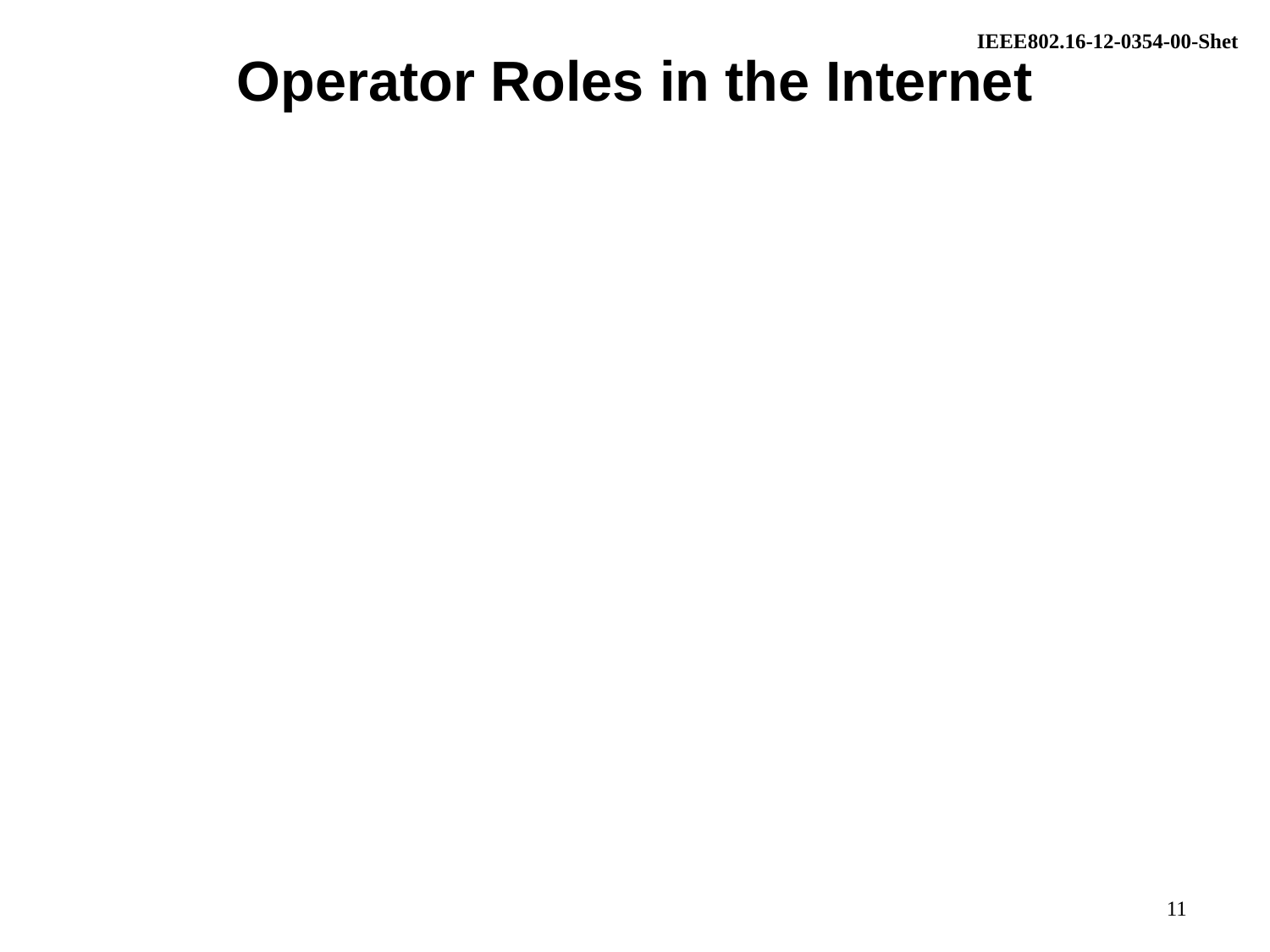

# Operator Roles in the Internet
Network Access Provider (NAP)
A business entity that provides radio access infrastructure to one or more Network Service Providers.
Network Service Provider (NSP)
A business entity that provides IP connectivity and network services to subscribers compliant with the Service Level Agreement it establishes with sub-scribers. To provide these services, an NSP establishes contractual agreements with one or more NAPs.
An NSP may also establish roaming agreements with other NSPs and contractual agreements with third-party application providers (e.g. ASPs) for providing IP services to subscribers.
ASP (Application Service Provider)
Provides and manages applications on top of IP
Provides value added services, Layer 3+ (e.g. VoIP, corporate access, ...)